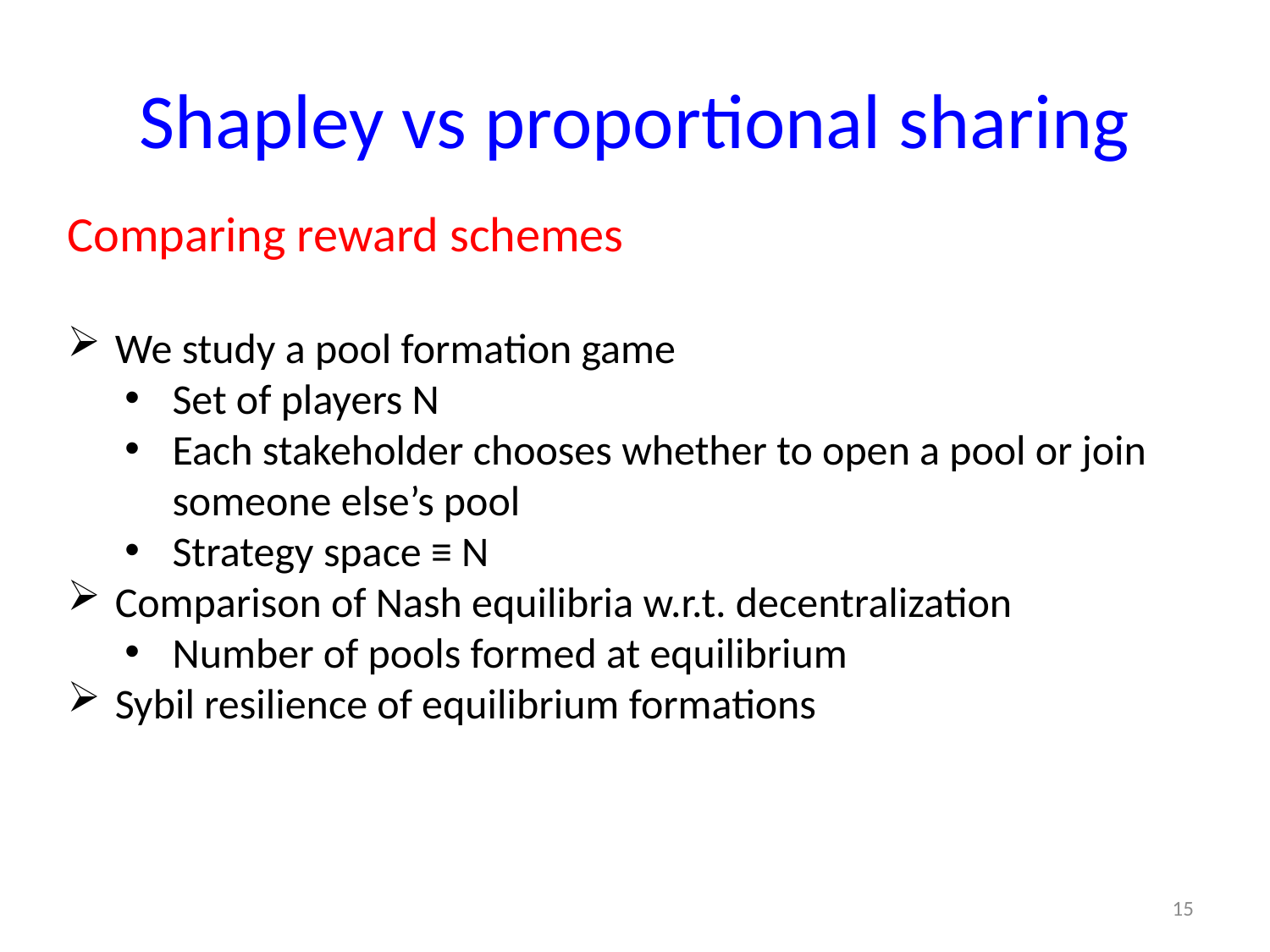

# Shapley vs proportional sharing
Comparing reward schemes

We study a pool formation game
Set of players N
Each stakeholder chooses whether to open a pool or join someone else’s pool
Strategy space ≡ N
Comparison of Nash equilibria w.r.t. decentralization
Number of pools formed at equilibrium
Sybil resilience of equilibrium formations

15